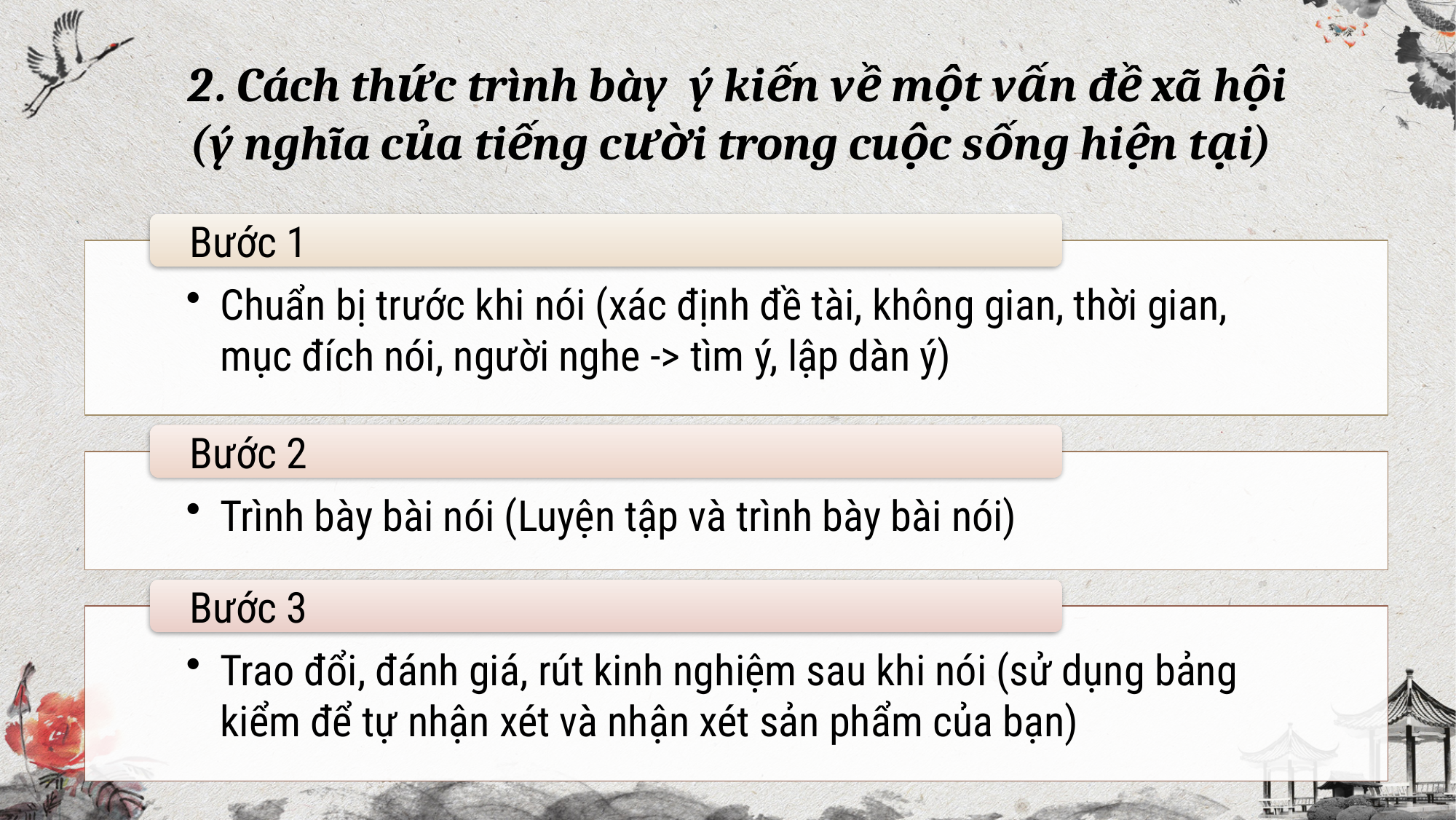

2. Cách thức trình bày  ý kiến về một vấn đề xã hội
(ý nghĩa của tiếng cười trong cuộc sống hiện tại)
Chuẩn bị trước khi nói (xác định đề tài, không gian, thời gian, mục đích nói, người nghe -> tìm ý, lập dàn ý)
Bước 1
Trình bày bài nói (Luyện tập và trình bày bài nói)
Bước 2
Trao đổi, đánh giá, rút kinh nghiệm sau khi nói (sử dụng bảng kiểm để tự nhận xét và nhận xét sản phẩm của bạn)
Bước 3